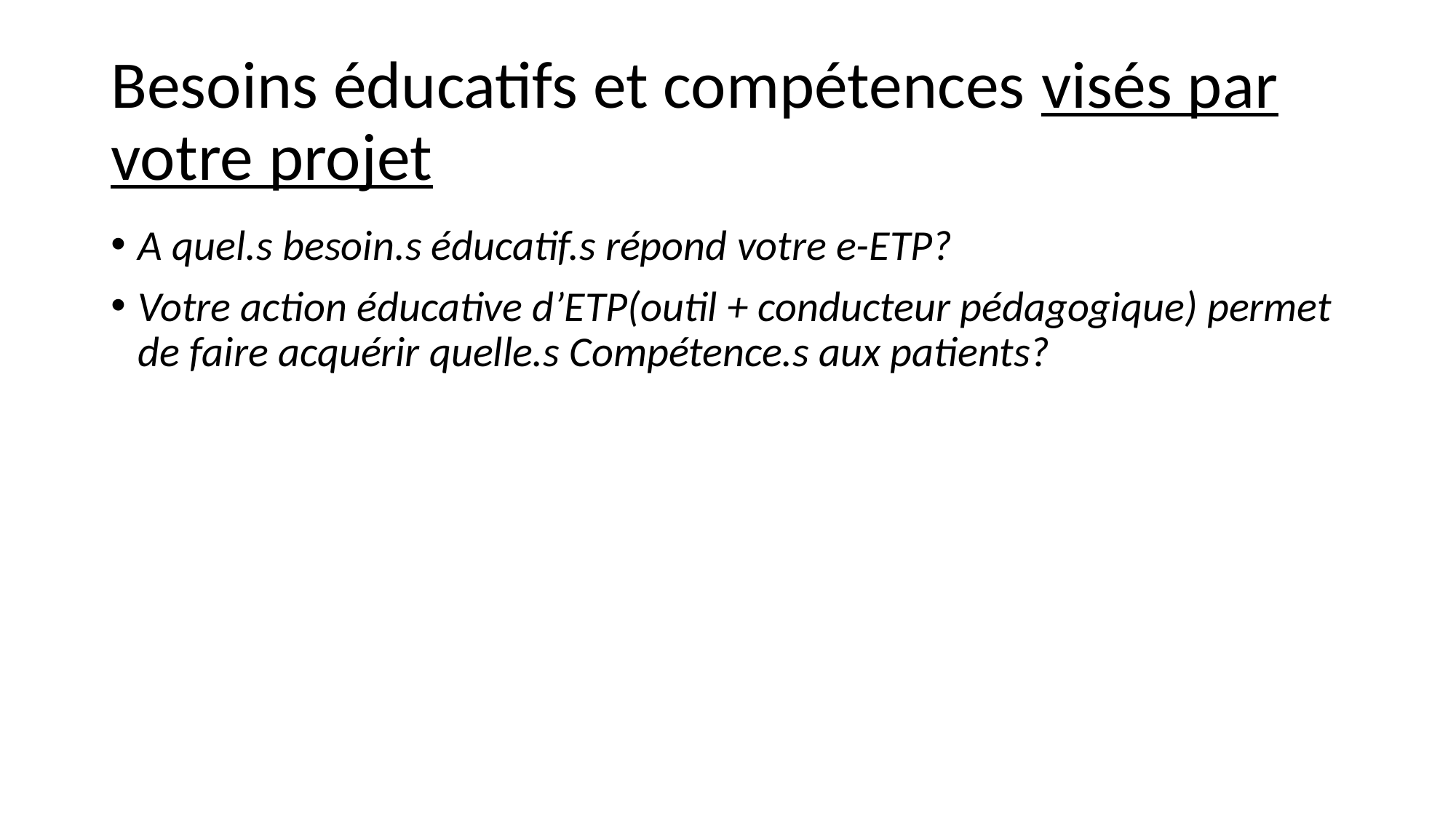

# Besoins éducatifs et compétences visés par votre projet
A quel.s besoin.s éducatif.s répond votre e-ETP?
Votre action éducative d’ETP(outil + conducteur pédagogique) permet de faire acquérir quelle.s Compétence.s aux patients?